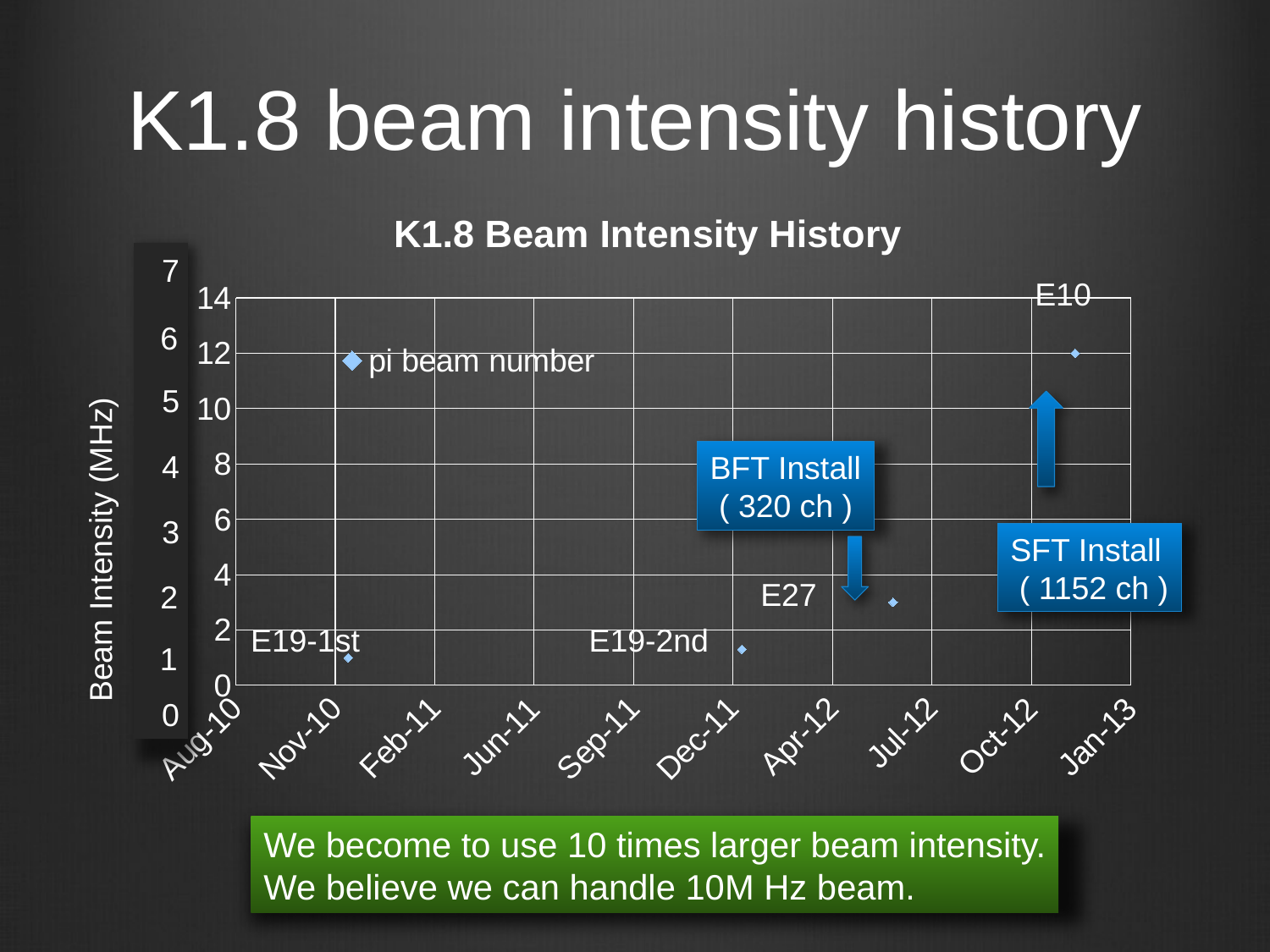

# K1.8 beam intensity history

### Chart: K1.8 Beam Intensity History

| Category |  |
|---|---|
E10

BFT Install
 ( 320 ch )
SFT Install
 ( 1152 ch )
Beam Intensity (MHz)

E27
E19-1st
E19-2nd

7
6
5
4
3
2
1
0
We become to use 10 times larger beam intensity.
We believe we can handle 10M Hz beam.